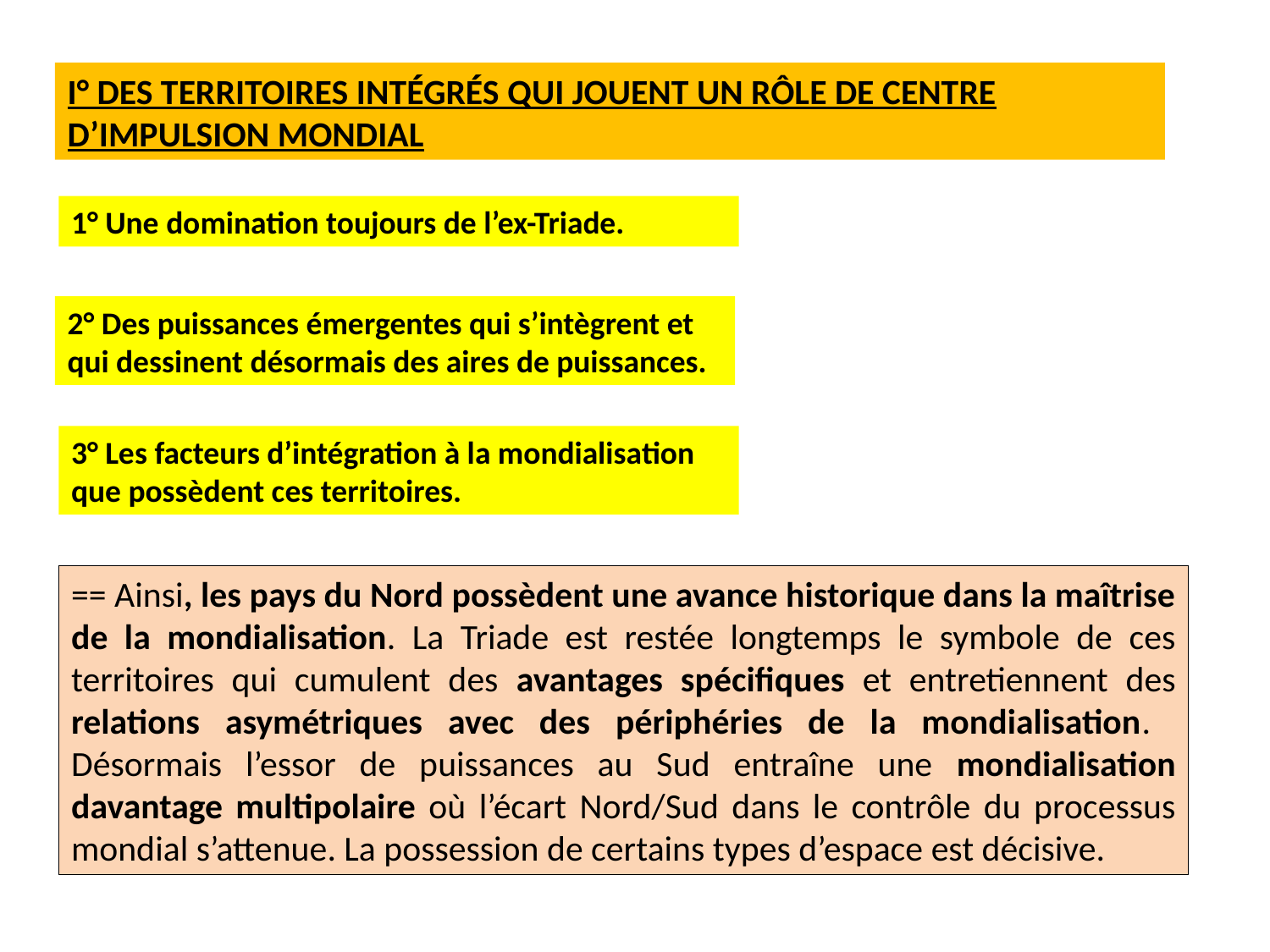

I° DES TERRITOIRES INTÉGRÉS QUI JOUENT UN RÔLE DE CENTRE D’IMPULSION MONDIAL
1° Une domination toujours de l’ex-Triade.
2° Des puissances émergentes qui s’intègrent et qui dessinent désormais des aires de puissances.
3° Les facteurs d’intégration à la mondialisation que possèdent ces territoires.
== Ainsi, les pays du Nord possèdent une avance historique dans la maîtrise de la mondialisation. La Triade est restée longtemps le symbole de ces territoires qui cumulent des avantages spécifiques et entretiennent des relations asymétriques avec des périphéries de la mondialisation.  Désormais l’essor de puissances au Sud entraîne une mondialisation davantage multipolaire où l’écart Nord/Sud dans le contrôle du processus mondial s’attenue. La possession de certains types d’espace est décisive.